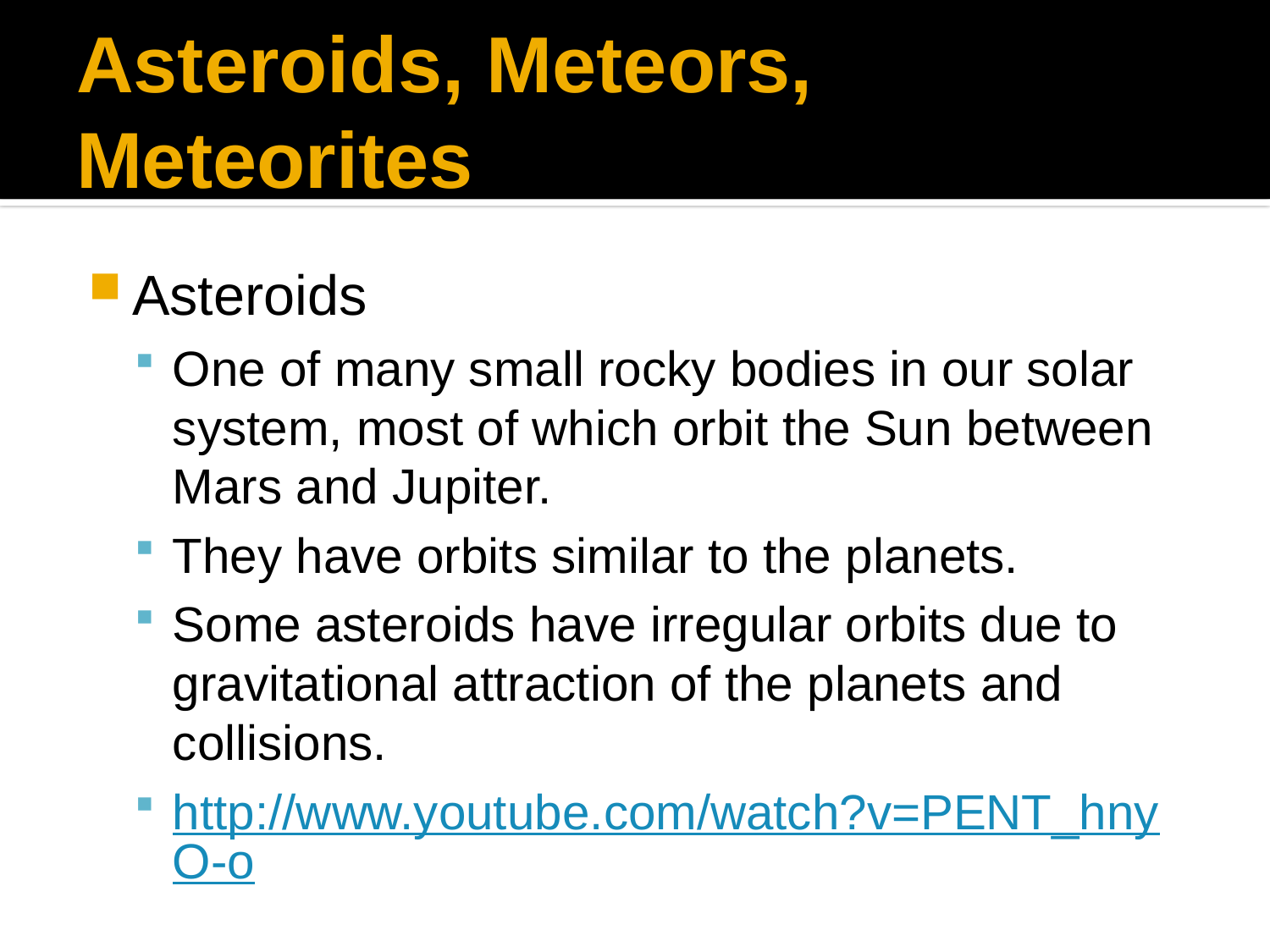

# Asteroids, Meteors, Meteorites
Asteroids
One of many small rocky bodies in our solar system, most of which orbit the Sun between Mars and Jupiter.
They have orbits similar to the planets.
Some asteroids have irregular orbits due to gravitational attraction of the planets and collisions.
http://www.youtube.com/watch?v=PENT_hnyO-o